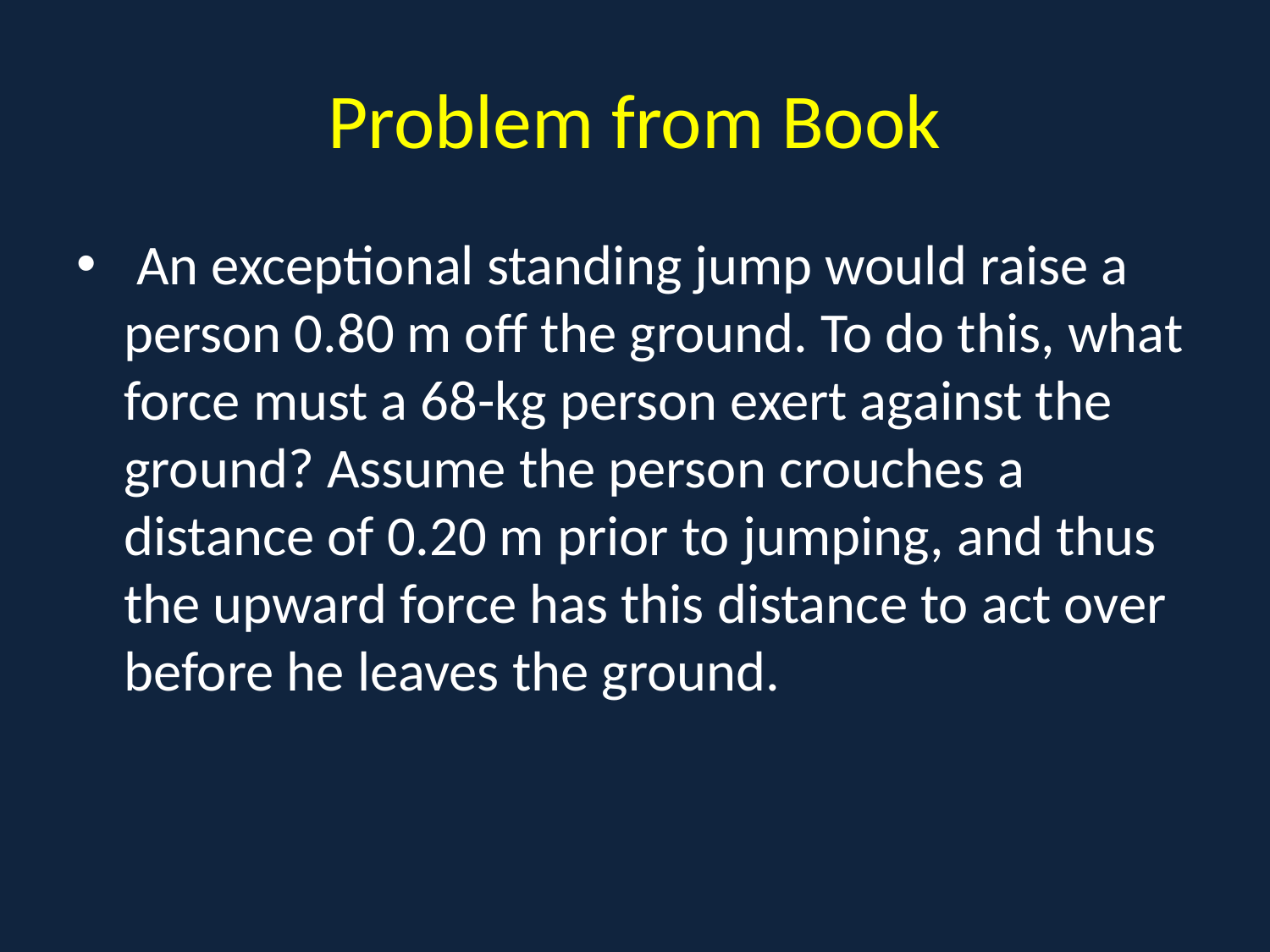

# Problem from Book
 An exceptional standing jump would raise a person 0.80 m off the ground. To do this, what force must a 68-kg person exert against the ground? Assume the person crouches a distance of 0.20 m prior to jumping, and thus the upward force has this distance to act over before he leaves the ground.